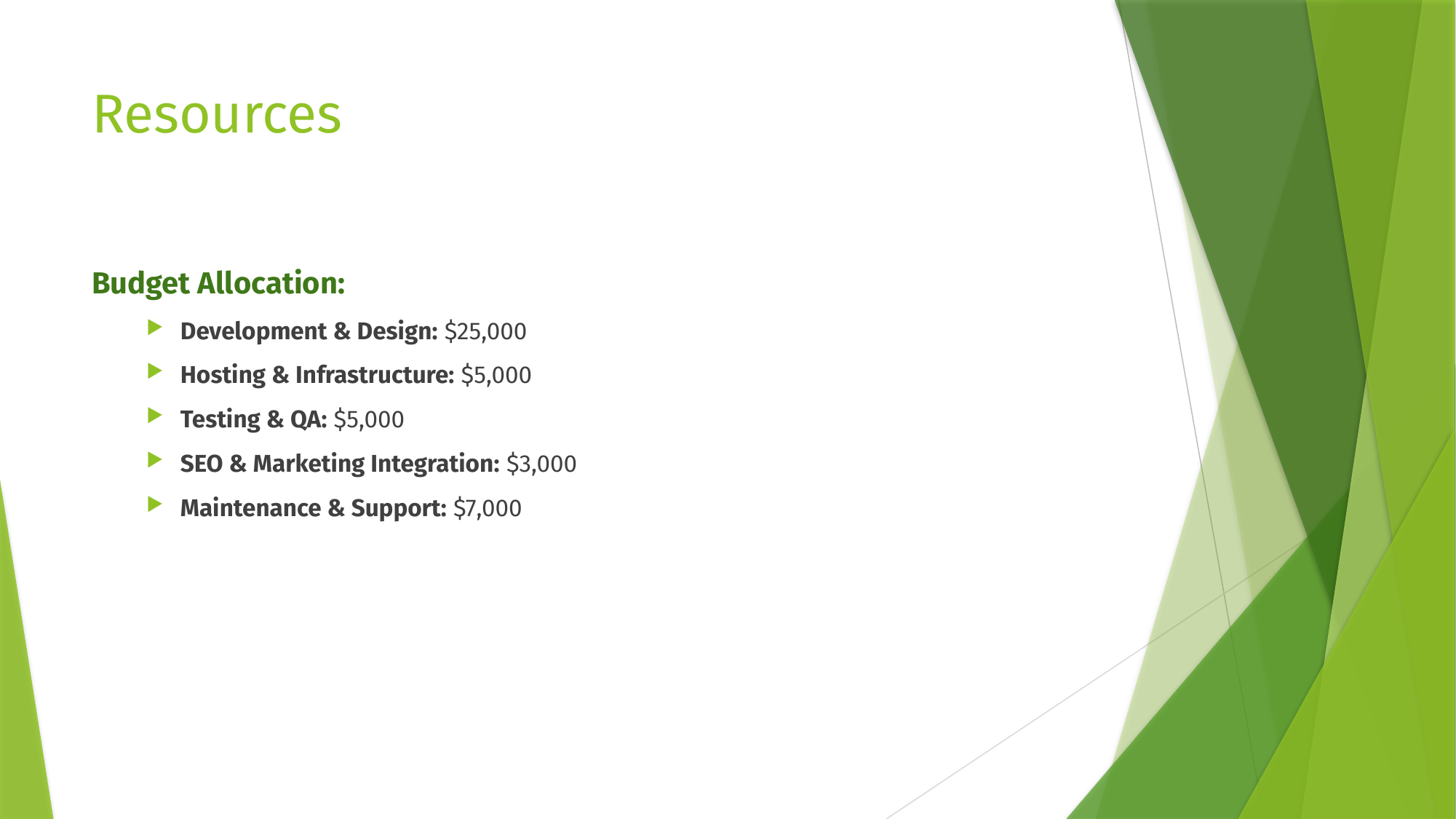

# Resources
Budget Allocation:
Development & Design: $25,000
Hosting & Infrastructure: $5,000
Testing & QA: $5,000
SEO & Marketing Integration: $3,000
Maintenance & Support: $7,000